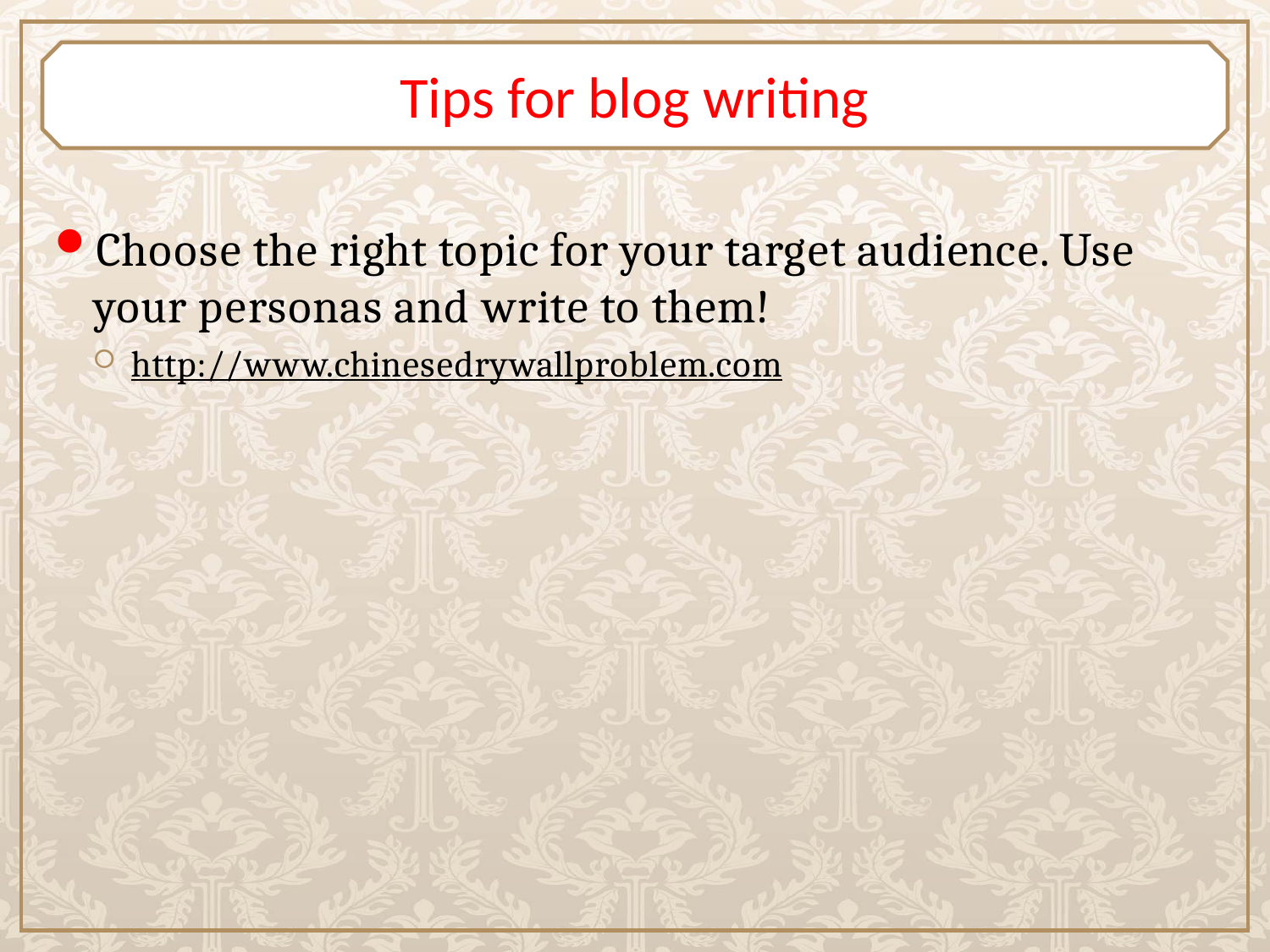

# Tips for blog writing
Choose the right topic for your target audience. Use your personas and write to them!
http://www.chinesedrywallproblem.com